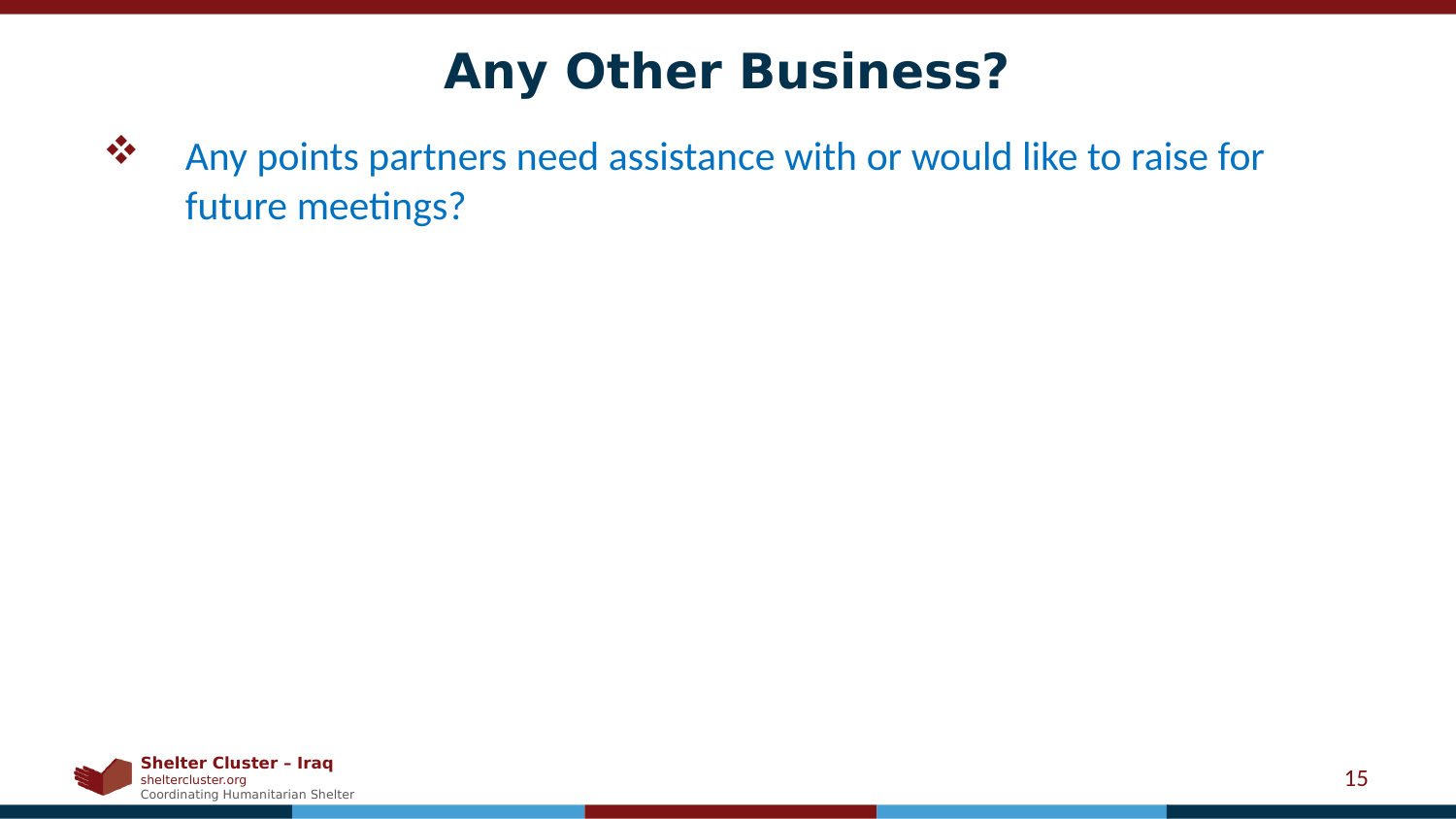

# Any Other Business?
Any points partners need assistance with or would like to raise for future meetings?

15